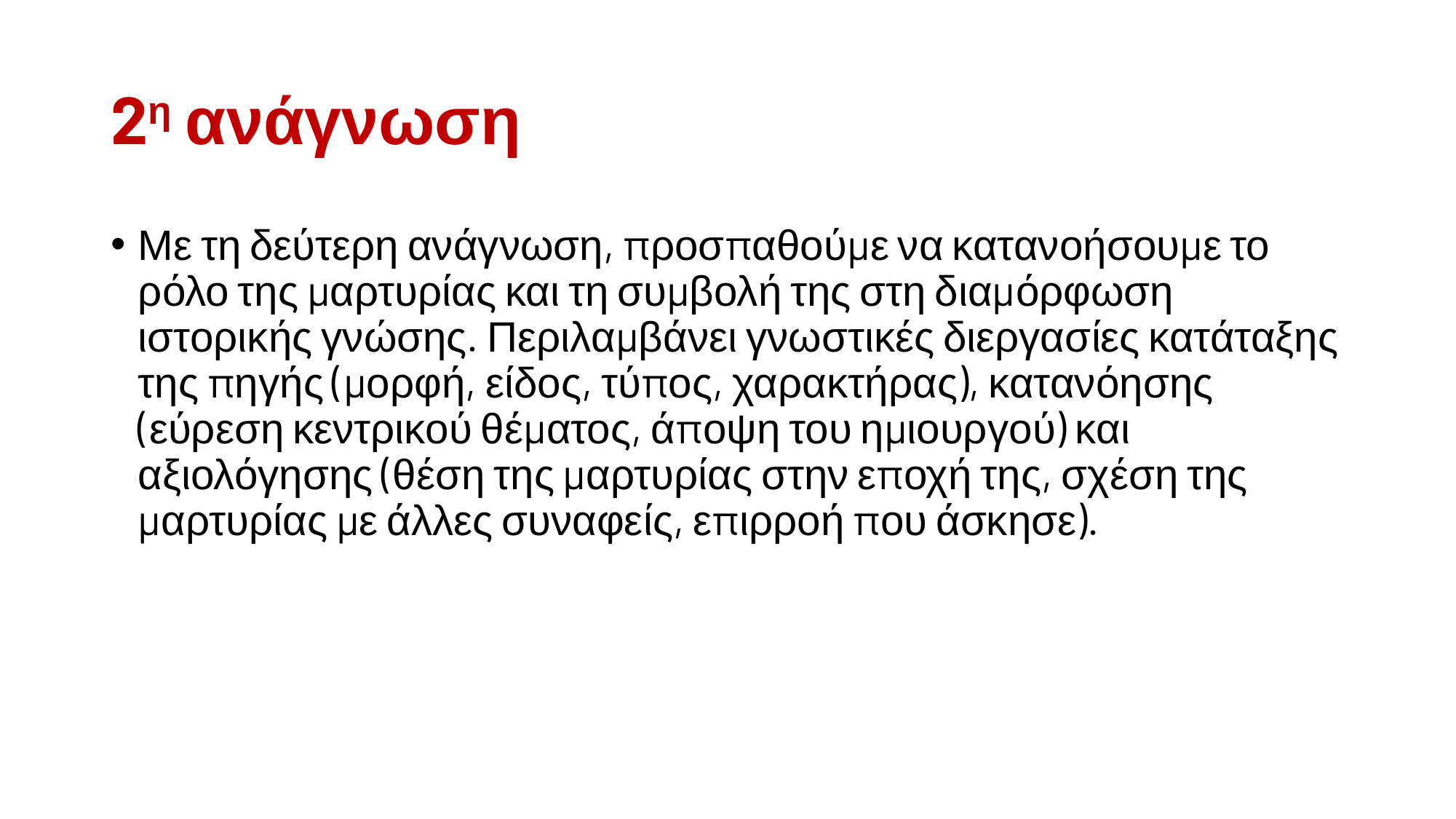

# 2η ανάγνωση
Με τη δεύτερη ανάγνωση, προσπαθούμε να κατανοήσουμε το ρόλο της μαρτυρίας και τη συμβολή της στη διαμόρφωση ιστορικής γνώσης. Περιλαμβάνει γνωστικές διεργασίες κατάταξης της πηγής (μορφή, είδος, τύπος, χαρακτήρας), κατανόησης (εύρεση κεντρικού θέματος, άποψη του ημιουργού) και αξιολόγησης (θέση της μαρτυρίας στην εποχή της, σχέση της μαρτυρίας με άλλες συναφείς, επιρροή που άσκησε).